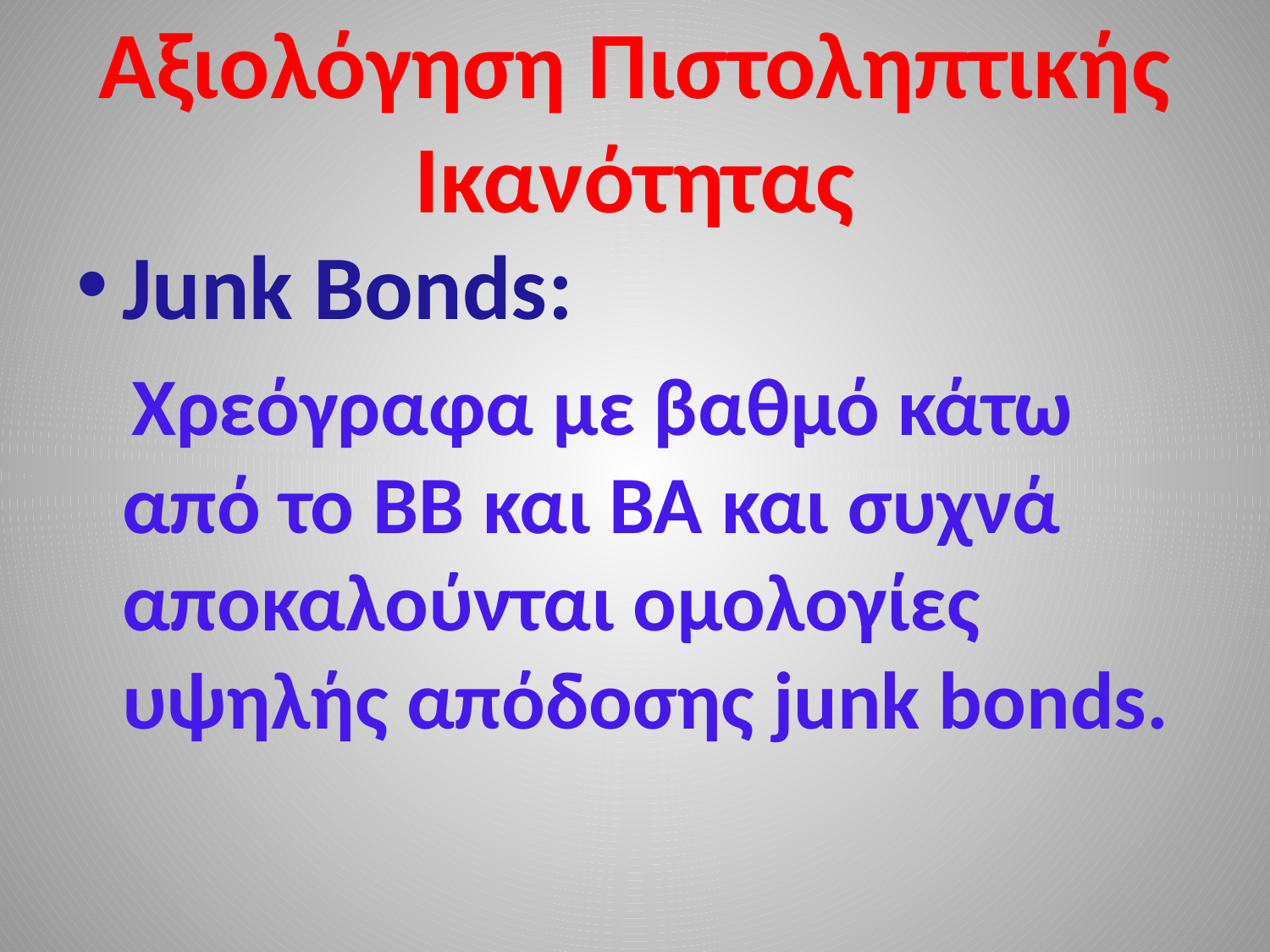

# Αξιολόγηση Πιστοληπτικής Ικανότητας
Junk Bonds:
   Xρεόγραφα με βαθμό κάτω από το ΒΒ και ΒΑ και συχνά αποκαλούνται ομολογίες υψηλής απόδοσης junk bonds.